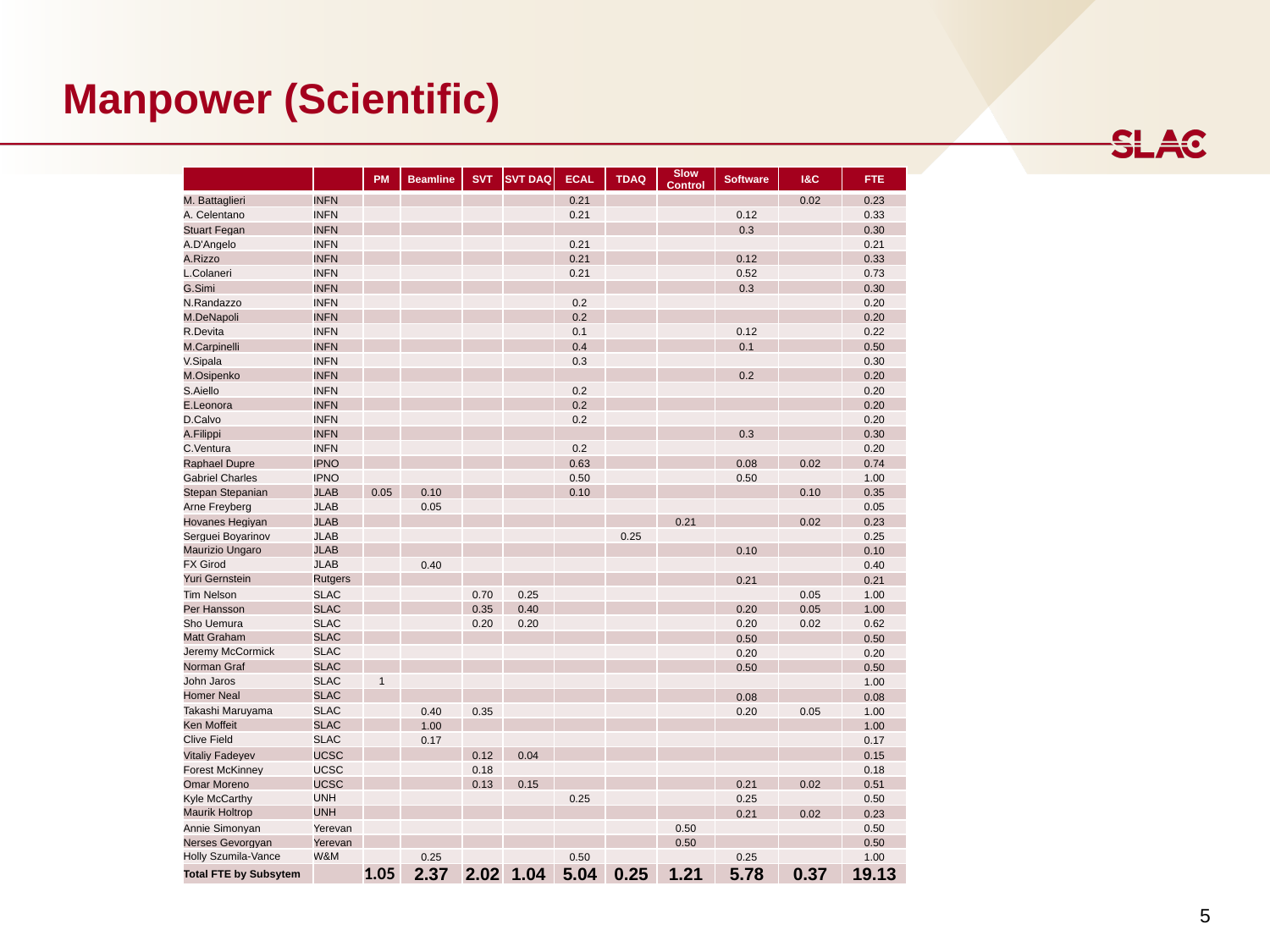

# Manpower (Scientific)
|  |  | PM | Beamline | SVT | SVT DAQ | ECAL | TDAQ | Slow Control | Software | I&C | FTE |
| --- | --- | --- | --- | --- | --- | --- | --- | --- | --- | --- | --- |
| M. Battaglieri | INFN |  |  |  |  | 0.21 |  |  |  | 0.02 | 0.23 |
| A. Celentano | INFN |  |  |  |  | 0.21 |  |  | 0.12 |  | 0.33 |
| Stuart Fegan | INFN |  |  |  |  |  |  |  | 0.3 |  | 0.30 |
| A.D'Angelo | INFN |  |  |  |  | 0.21 |  |  |  |  | 0.21 |
| A.Rizzo | INFN |  |  |  |  | 0.21 |  |  | 0.12 |  | 0.33 |
| L.Colaneri | INFN |  |  |  |  | 0.21 |  |  | 0.52 |  | 0.73 |
| G.Simi | INFN |  |  |  |  |  |  |  | 0.3 |  | 0.30 |
| N.Randazzo | INFN |  |  |  |  | 0.2 |  |  |  |  | 0.20 |
| M.DeNapoli | INFN |  |  |  |  | 0.2 |  |  |  |  | 0.20 |
| R.Devita | INFN |  |  |  |  | 0.1 |  |  | 0.12 |  | 0.22 |
| M.Carpinelli | INFN |  |  |  |  | 0.4 |  |  | 0.1 |  | 0.50 |
| V.Sipala | INFN |  |  |  |  | 0.3 |  |  |  |  | 0.30 |
| M.Osipenko | INFN |  |  |  |  |  |  |  | 0.2 |  | 0.20 |
| S.Aiello | INFN |  |  |  |  | 0.2 |  |  |  |  | 0.20 |
| E.Leonora | INFN |  |  |  |  | 0.2 |  |  |  |  | 0.20 |
| D.Calvo | INFN |  |  |  |  | 0.2 |  |  |  |  | 0.20 |
| A.Filippi | INFN |  |  |  |  |  |  |  | 0.3 |  | 0.30 |
| C.Ventura | INFN |  |  |  |  | 0.2 |  |  |  |  | 0.20 |
| Raphael Dupre | IPNO |  |  |  |  | 0.63 |  |  | 0.08 | 0.02 | 0.74 |
| Gabriel Charles | IPNO |  |  |  |  | 0.50 |  |  | 0.50 |  | 1.00 |
| Stepan Stepanian | JLAB | 0.05 | 0.10 |  |  | 0.10 |  |  |  | 0.10 | 0.35 |
| Arne Freyberg | JLAB |  | 0.05 |  |  |  |  |  |  |  | 0.05 |
| Hovanes Hegiyan | JLAB |  |  |  |  |  |  | 0.21 |  | 0.02 | 0.23 |
| Serguei Boyarinov | JLAB |  |  |  |  |  | 0.25 |  |  |  | 0.25 |
| Maurizio Ungaro | JLAB |  |  |  |  |  |  |  | 0.10 |  | 0.10 |
| FX Girod | JLAB |  | 0.40 |  |  |  |  |  |  |  | 0.40 |
| Yuri Gernstein | Rutgers |  |  |  |  |  |  |  | 0.21 |  | 0.21 |
| Tim Nelson | SLAC |  |  | 0.70 | 0.25 |  |  |  |  | 0.05 | 1.00 |
| Per Hansson | SLAC |  |  | 0.35 | 0.40 |  |  |  | 0.20 | 0.05 | 1.00 |
| Sho Uemura | SLAC |  |  | 0.20 | 0.20 |  |  |  | 0.20 | 0.02 | 0.62 |
| Matt Graham | SLAC |  |  |  |  |  |  |  | 0.50 |  | 0.50 |
| Jeremy McCormick | SLAC |  |  |  |  |  |  |  | 0.20 |  | 0.20 |
| Norman Graf | SLAC |  |  |  |  |  |  |  | 0.50 |  | 0.50 |
| John Jaros | SLAC | 1 |  |  |  |  |  |  |  |  | 1.00 |
| Homer Neal | SLAC |  |  |  |  |  |  |  | 0.08 |  | 0.08 |
| Takashi Maruyama | SLAC |  | 0.40 | 0.35 |  |  |  |  | 0.20 | 0.05 | 1.00 |
| Ken Moffeit | SLAC |  | 1.00 |  |  |  |  |  |  |  | 1.00 |
| Clive Field | SLAC |  | 0.17 |  |  |  |  |  |  |  | 0.17 |
| Vitaliy Fadeyev | UCSC |  |  | 0.12 | 0.04 |  |  |  |  |  | 0.15 |
| Forest McKinney | UCSC |  |  | 0.18 |  |  |  |  |  |  | 0.18 |
| Omar Moreno | UCSC |  |  | 0.13 | 0.15 |  |  |  | 0.21 | 0.02 | 0.51 |
| Kyle McCarthy | UNH |  |  |  |  | 0.25 |  |  | 0.25 |  | 0.50 |
| Maurik Holtrop | UNH |  |  |  |  |  |  |  | 0.21 | 0.02 | 0.23 |
| Annie Simonyan | Yerevan |  |  |  |  |  |  | 0.50 |  |  | 0.50 |
| Nerses Gevorgyan | Yerevan |  |  |  |  |  |  | 0.50 |  |  | 0.50 |
| Holly Szumila-Vance | W&M |  | 0.25 |  |  | 0.50 |  |  | 0.25 |  | 1.00 |
| Total FTE by Subsytem |  | 1.05 | 2.37 | 2.02 | 1.04 | 5.04 | 0.25 | 1.21 | 5.78 | 0.37 | 19.13 |
5